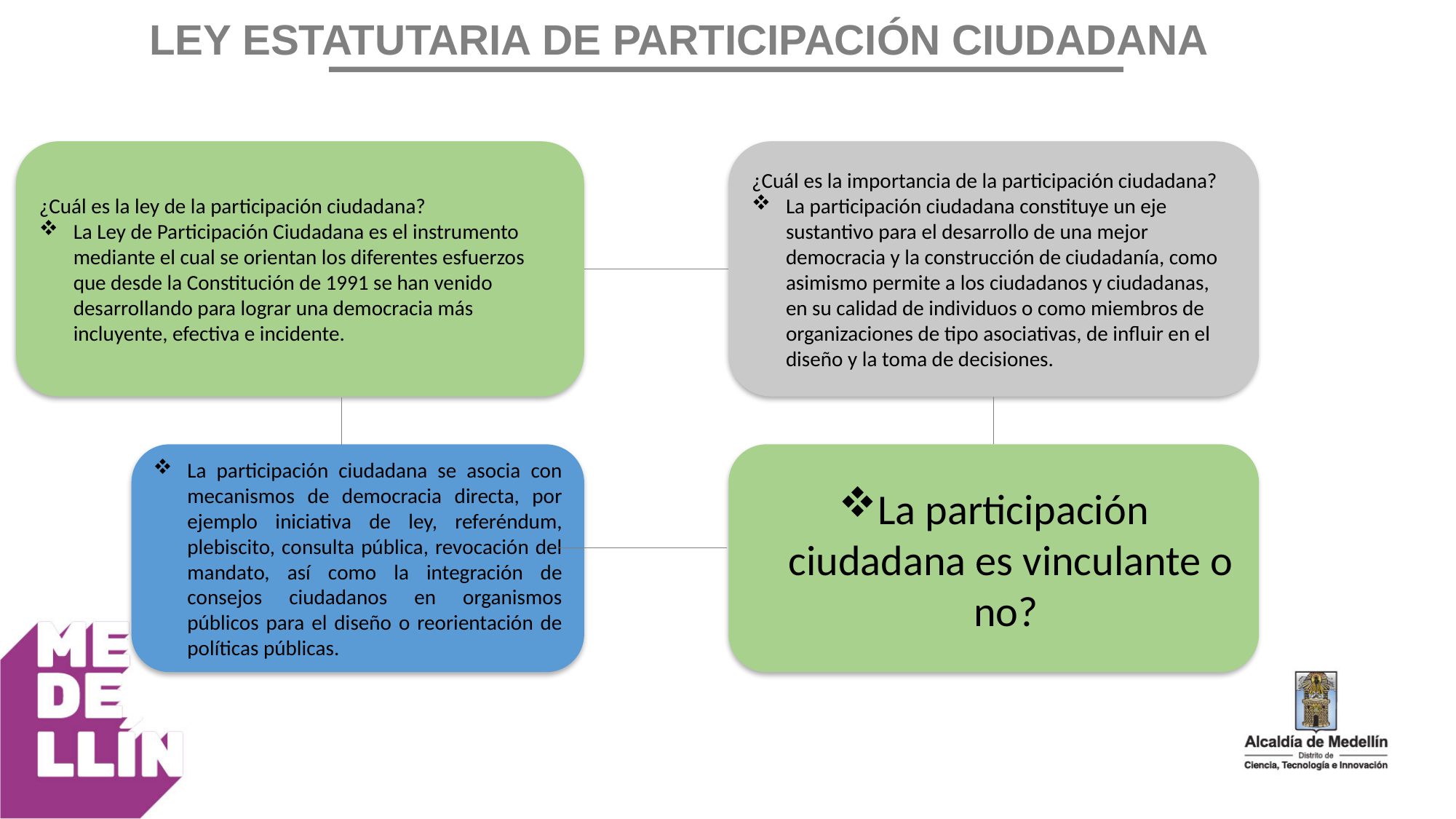

LEY ESTATUTARIA DE PARTICIPACIÓN CIUDADANA

¿Cuál es la ley de la participación ciudadana?
La Ley de Participación Ciudadana es el instrumento mediante el cual se orientan los diferentes esfuerzos que desde la Constitución de 1991 se han venido desarrollando para lograr una democracia más incluyente, efectiva e incidente.
¿Cuál es la importancia de la participación ciudadana?
La participación ciudadana constituye un eje sustantivo para el desarrollo de una mejor democracia y la construcción de ciudadanía, como asimismo permite a los ciudadanos y ciudadanas, en su calidad de individuos o como miembros de organizaciones de tipo asociativas, de influir en el diseño y la toma de decisiones.
La participación ciudadana se asocia con mecanismos de democracia directa, por ejemplo iniciativa de ley, referéndum, plebiscito, consulta pública, revocación del mandato,​ así como la integración de consejos ciudadanos en organismos públicos para el diseño o reorientación de políticas públicas.
La participación ciudadana es vinculante o no?